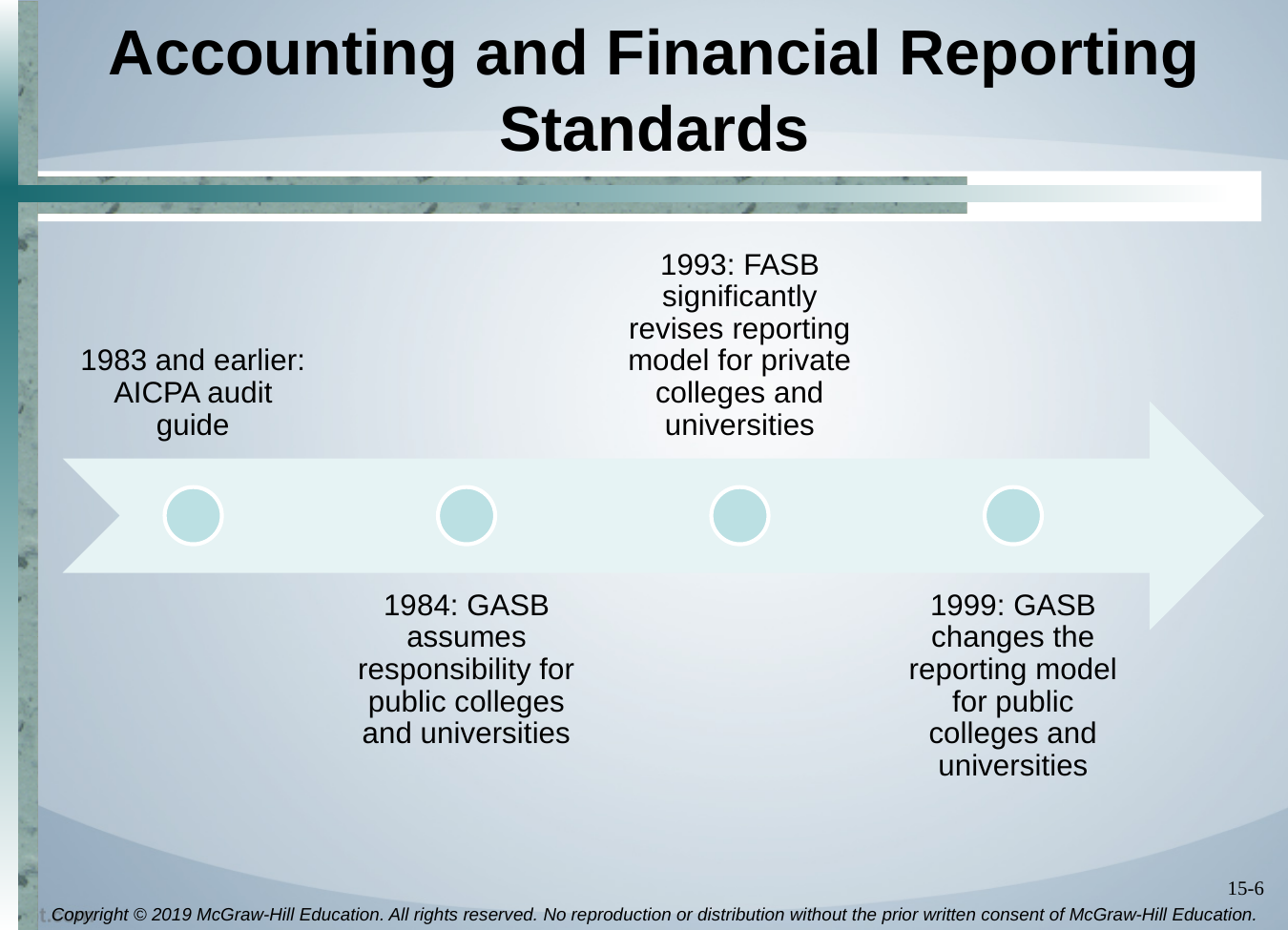

# Accounting and Financial Reporting Standards
1983 and earlier: AICPA audit guide
1984: GASB assumes responsibility for public colleges and universities
1993: FASB significantly revises reporting model for private colleges and universities
1999: GASB changes the reporting model for public colleges and universities